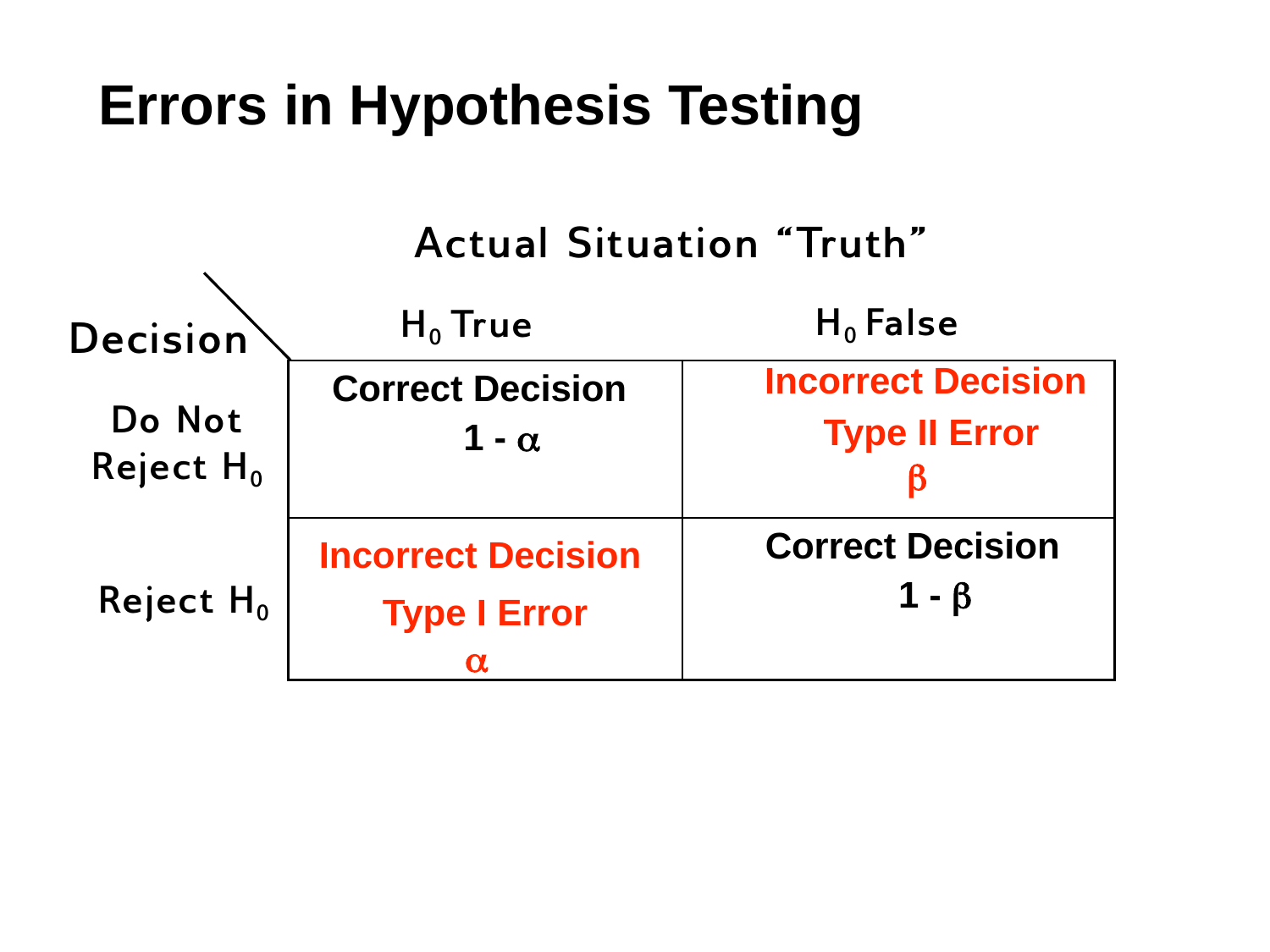

# Errors in Hypothesis Testing
Actual Situation “Truth”

H0 False
H0 True
Decision
Do Not  Reject H0
| Correct Decision 1 - α | Incorrect Decision Type II Error β |
| --- | --- |
| Incorrect Decision Type I Error α | Correct Decision 1 - β |
Reject H0